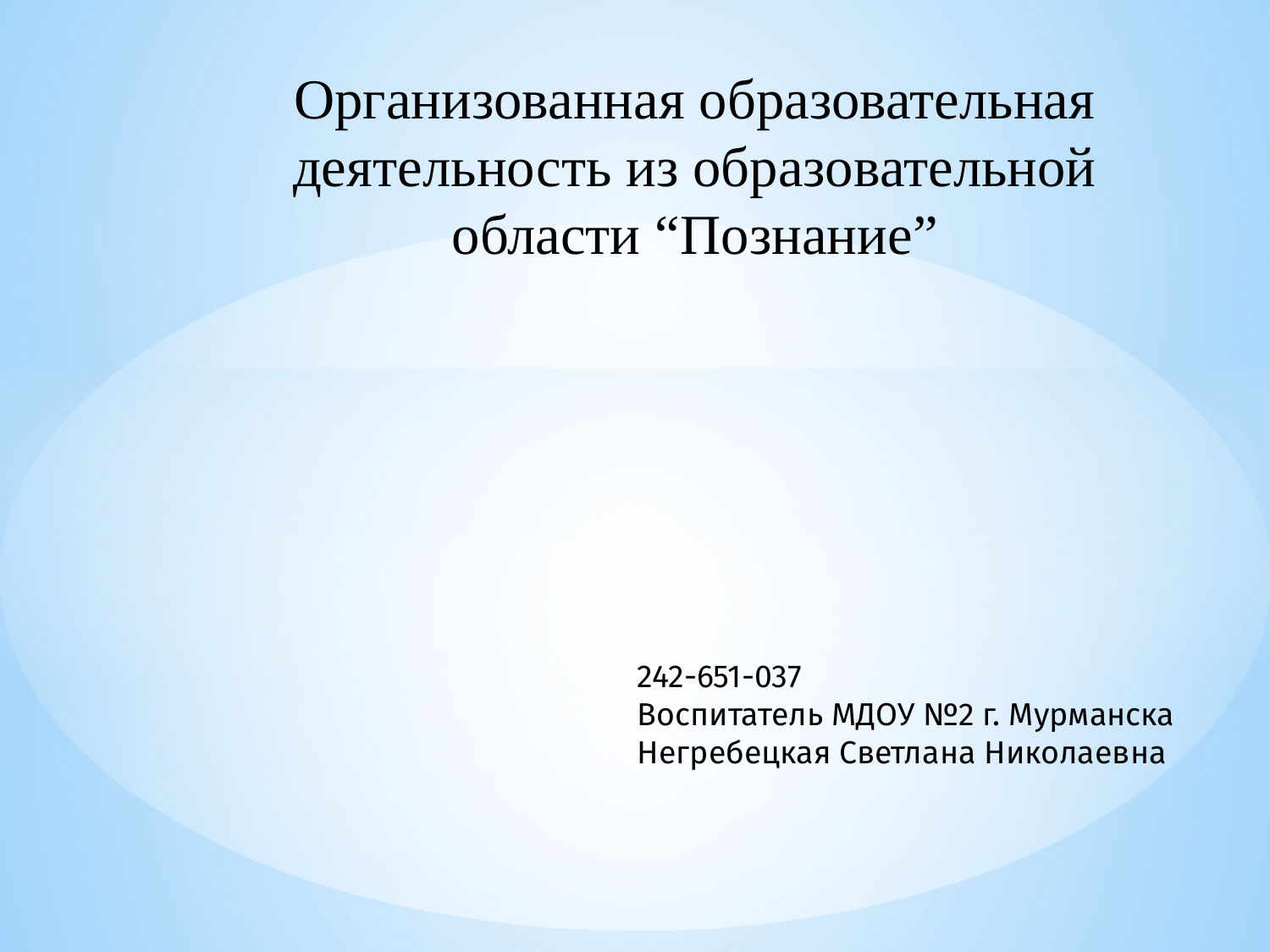

Организованная образовательная деятельность из образовательной области “Познание”
242-651-037
Воспитатель МДОУ №2 г. Мурманска
Негребецкая Светлана Николаевна